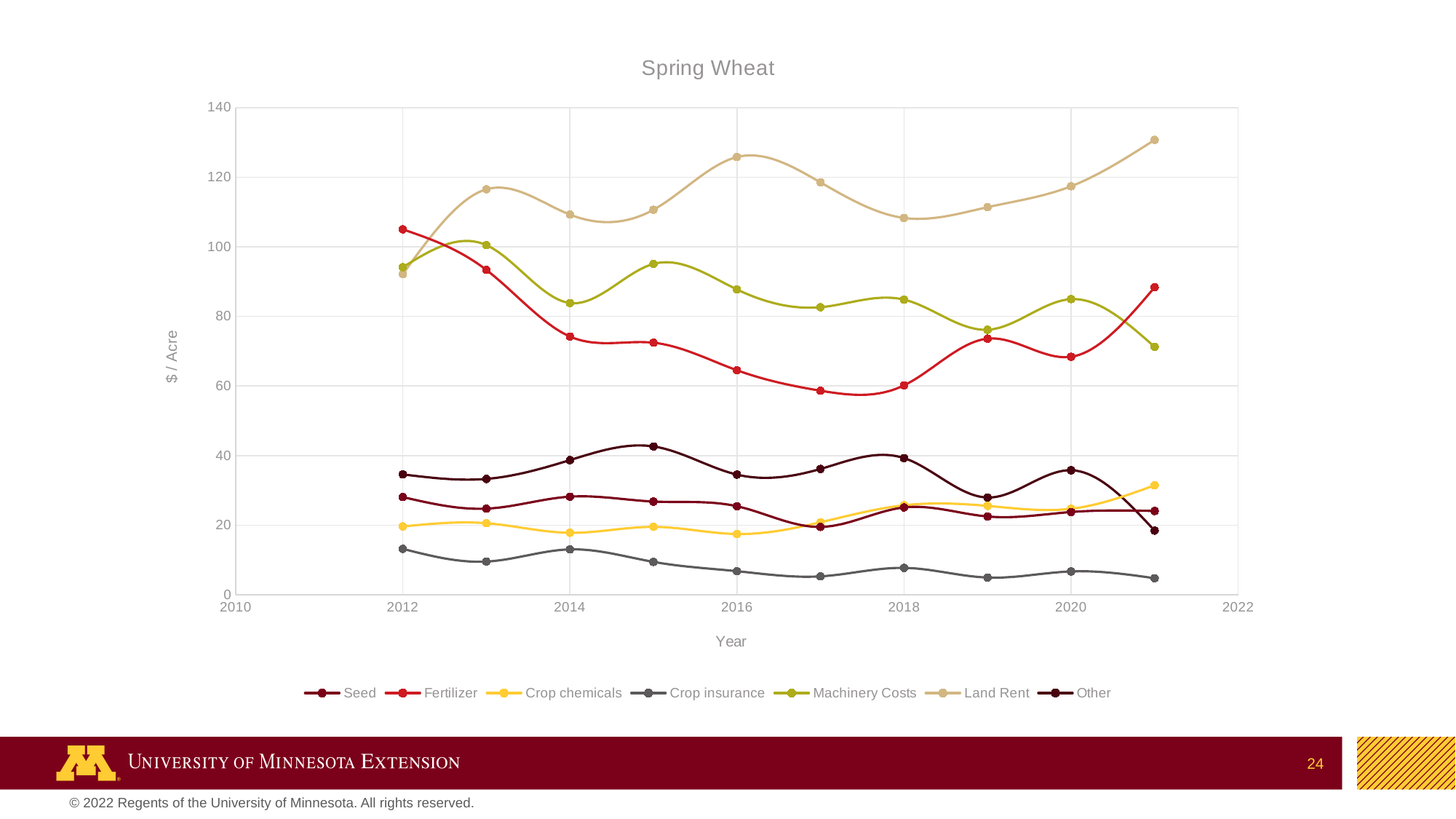

### Chart: Spring Wheat

| Category | Seed | Fertilizer | Crop chemicals | Crop insurance | Machinery Costs | Land Rent | Other |
|---|---|---|---|---|---|---|---|
#